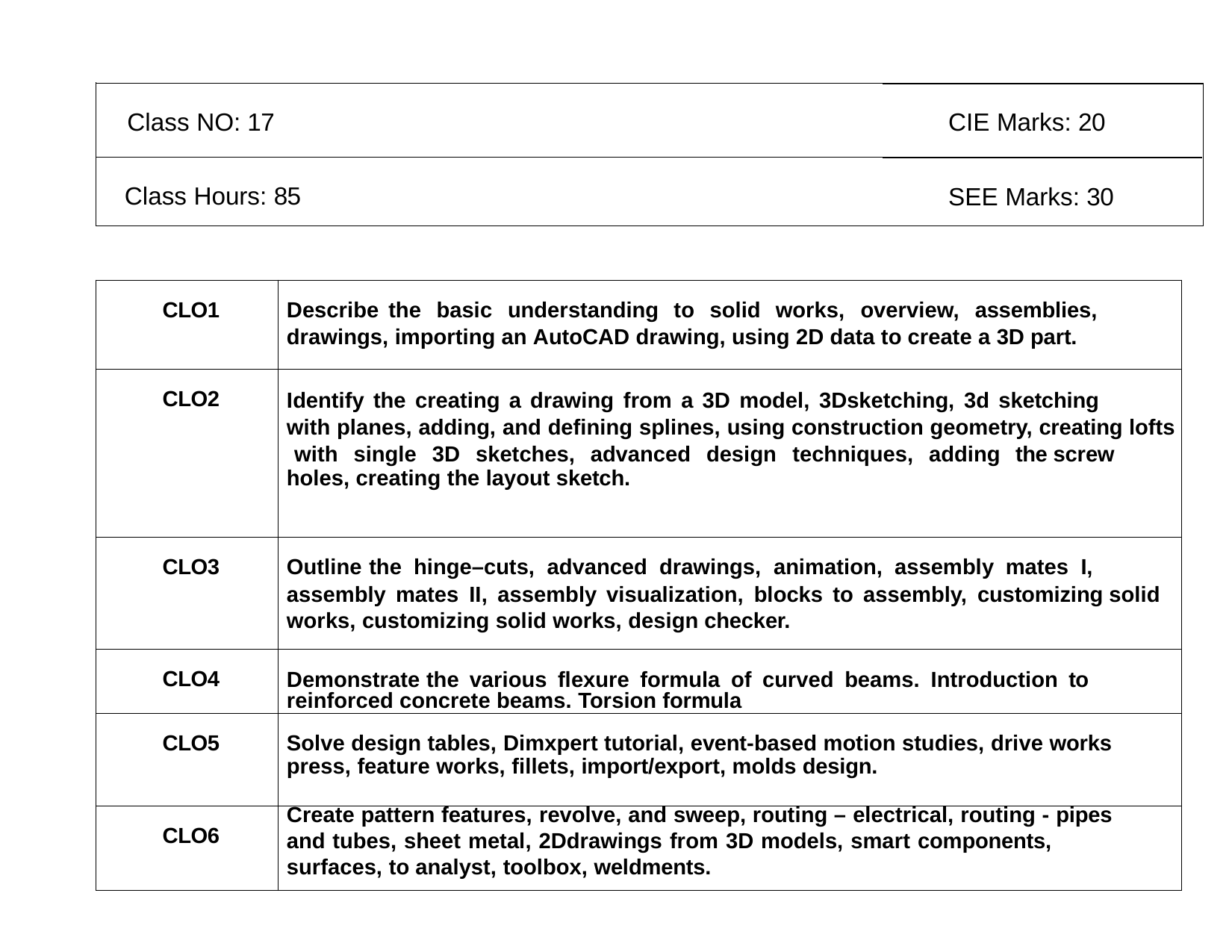

Class NO: 17
CIE Marks: 20
Class Hours: 85
SEE Marks: 30
| CLO1 | Describe the basic understanding to solid works, overview, assemblies, drawings, importing an AutoCAD drawing, using 2D data to create a 3D part. |
| --- | --- |
| CLO2 | Identify the creating a drawing from a 3D model, 3Dsketching, 3d sketching with planes, adding, and defining splines, using construction geometry, creating lofts with single 3D sketches, advanced design techniques, adding the screw holes, creating the layout sketch. |
| CLO3 | Outline the hinge–cuts, advanced drawings, animation, assembly mates I, assembly mates II, assembly visualization, blocks to assembly, customizing solid works, customizing solid works, design checker. |
| CLO4 | Demonstrate the various flexure formula of curved beams. Introduction to reinforced concrete beams. Torsion formula |
| CLO5 | Solve design tables, Dimxpert tutorial, event-based motion studies, drive works press, feature works, fillets, import/export, molds design. |
| CLO6 | Create pattern features, revolve, and sweep, routing – electrical, routing - pipes and tubes, sheet metal, 2Ddrawings from 3D models, smart components, surfaces, to analyst, toolbox, weldments. |